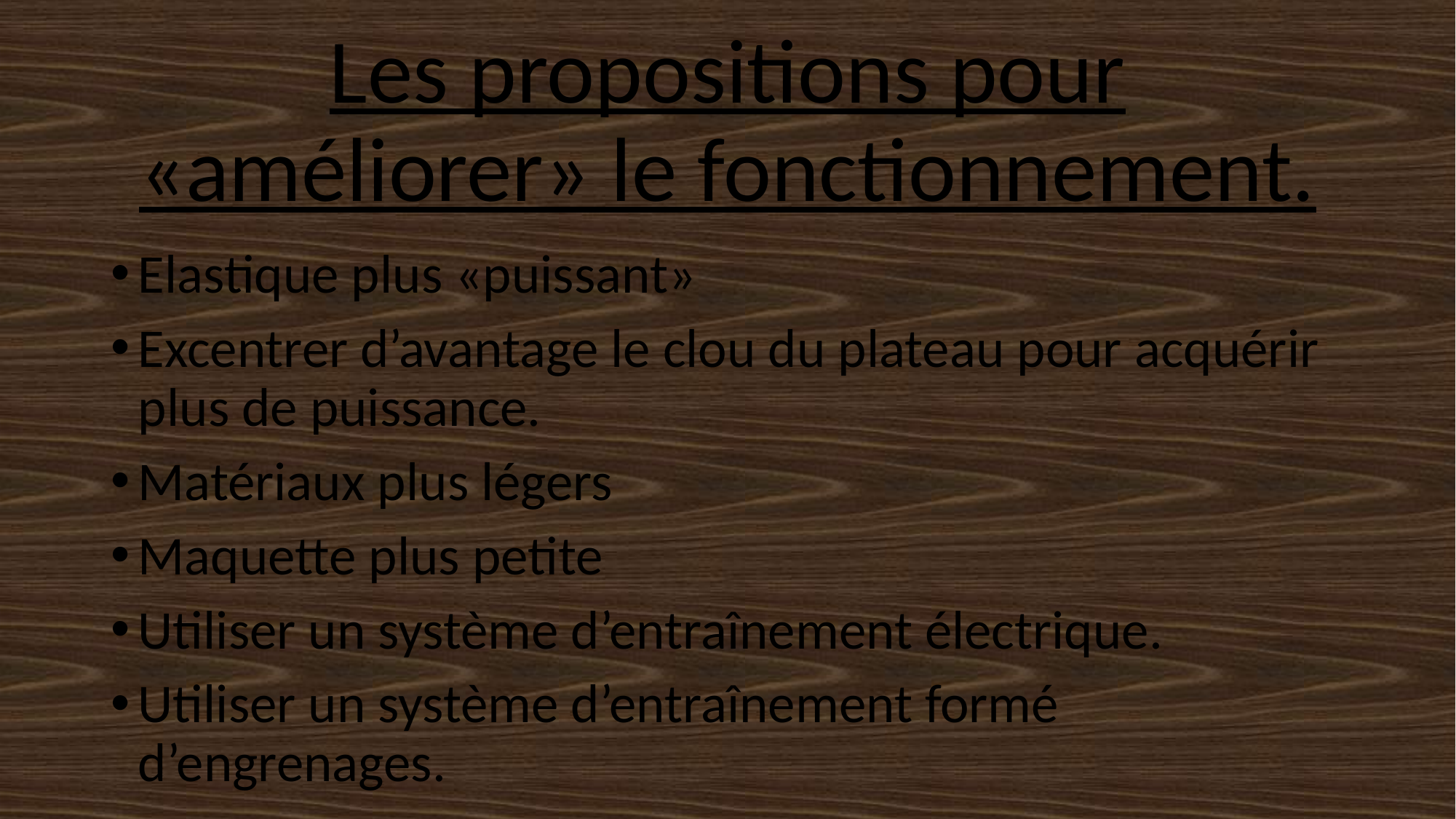

# Les propositions pour «améliorer» le fonctionnement.
Elastique plus «puissant»
Excentrer d’avantage le clou du plateau pour acquérir plus de puissance.
Matériaux plus légers
Maquette plus petite
Utiliser un système d’entraînement électrique.
Utiliser un système d’entraînement formé d’engrenages.